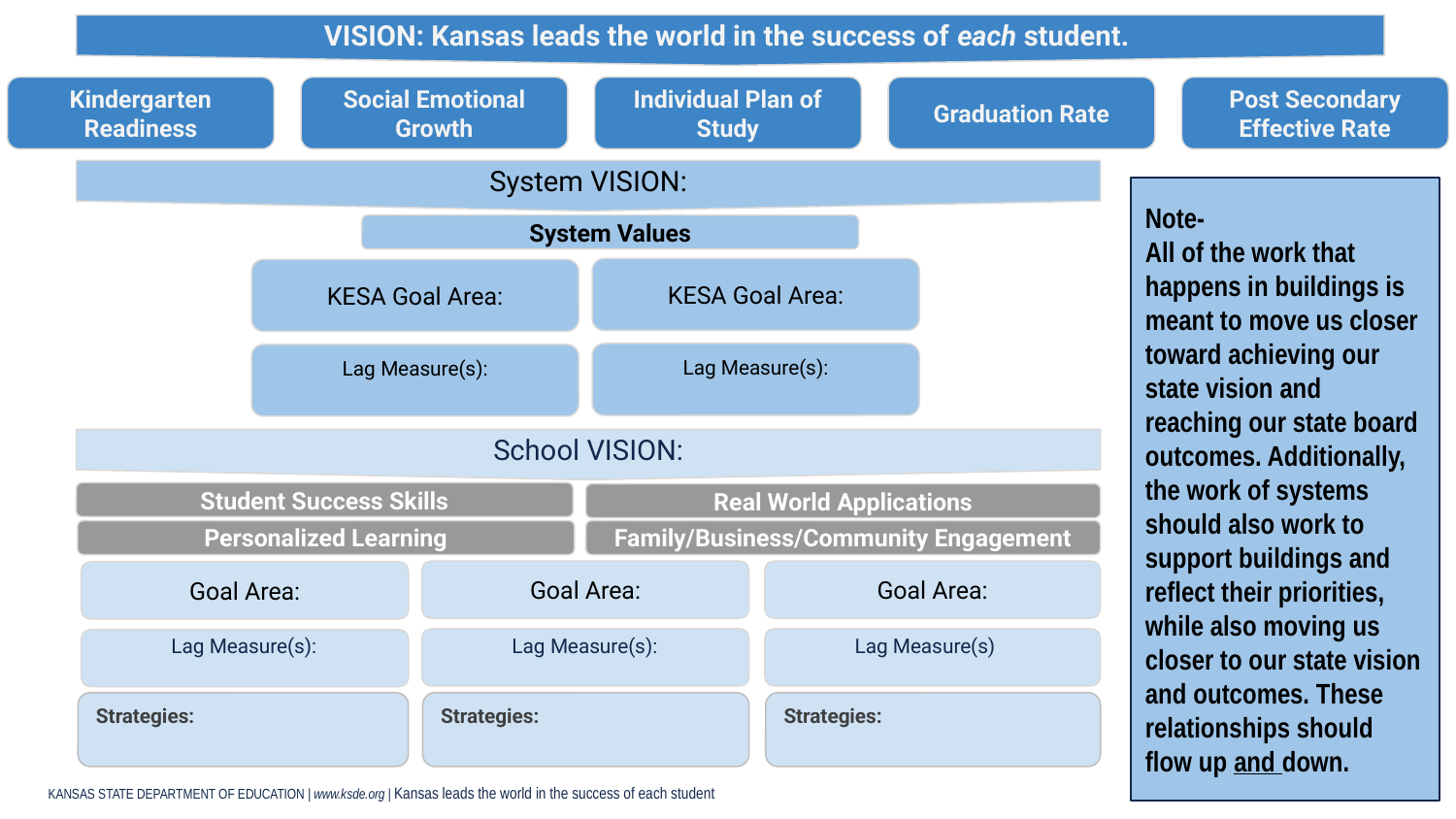

VISION: Kansas leads the world in the success of each student.
Kindergarten Readiness
Social Emotional Growth
Individual Plan of Study
Graduation Rate
Post Secondary Effective Rate
 System VISION:
Note-
All of the work that happens in buildings is meant to move us closer toward achieving our state vision and reaching our state board outcomes. Additionally, the work of systems should also work to support buildings and reflect their priorities, while also moving us closer to our state vision and outcomes. These relationships should flow up and down.
System Values
KESA Goal Area:
KESA Goal Area:
Lag Measure(s):

Lag Measure(s):

 School VISION:
Student Success Skills
Real World Applications
Family/Business/Community Engagement
Personalized Learning
Goal Area:
Goal Area:
Goal Area:
Lag Measure(s)

Lag Measure(s):

Lag Measure(s):

Strategies:

Strategies:

Strategies: